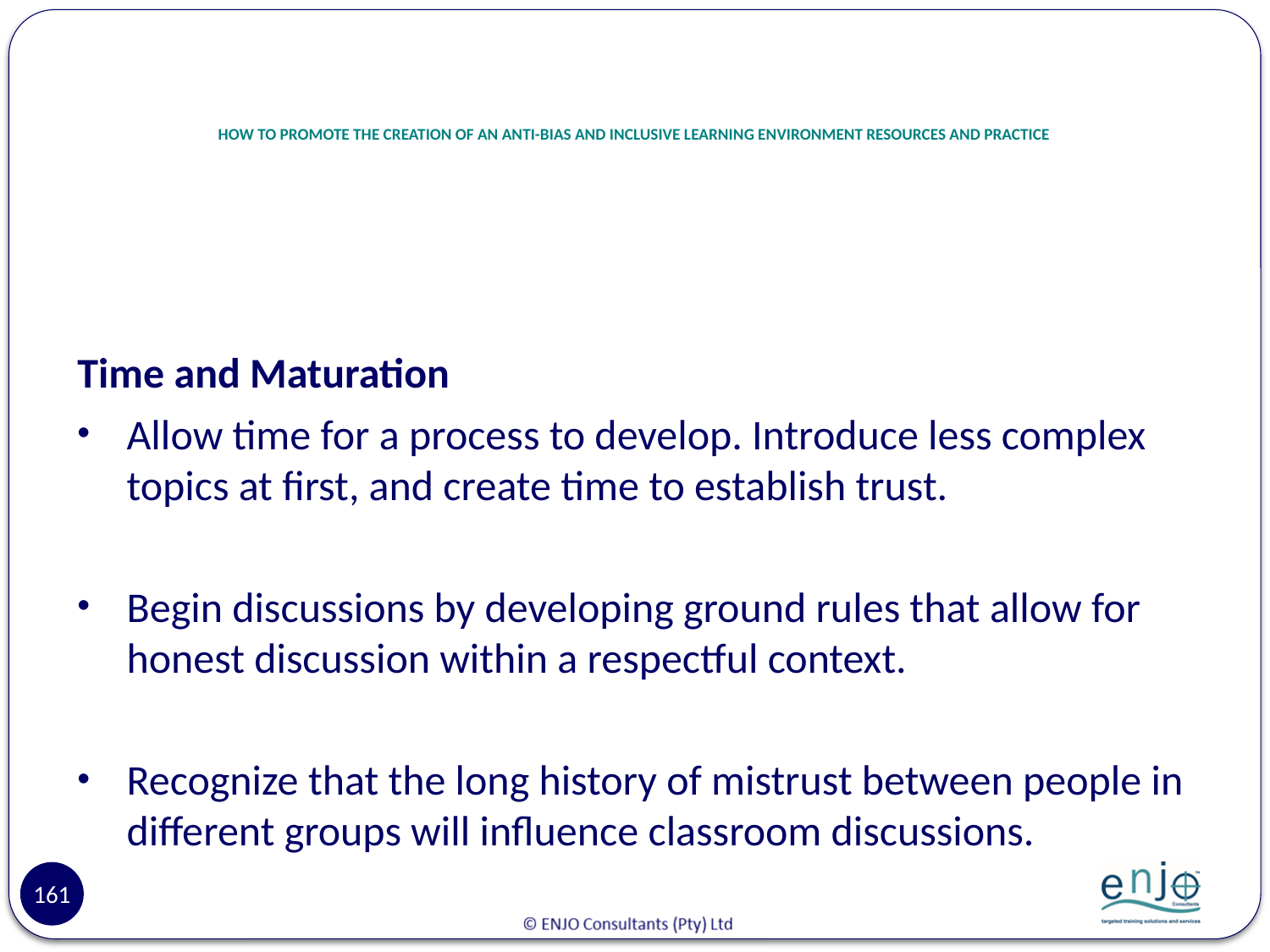

# HOW TO PROMOTE THE CREATION OF AN ANTI-BIAS AND INCLUSIVE LEARNING ENVIRONMENT RESOURCES AND PRACTICE

Time and Maturation
Allow time for a process to develop. Introduce less complex topics at first, and create time to establish trust.

Begin discussions by developing ground rules that allow for honest discussion within a respectful context.

Recognize that the long history of mistrust between people in different groups will influence classroom discussions.

161